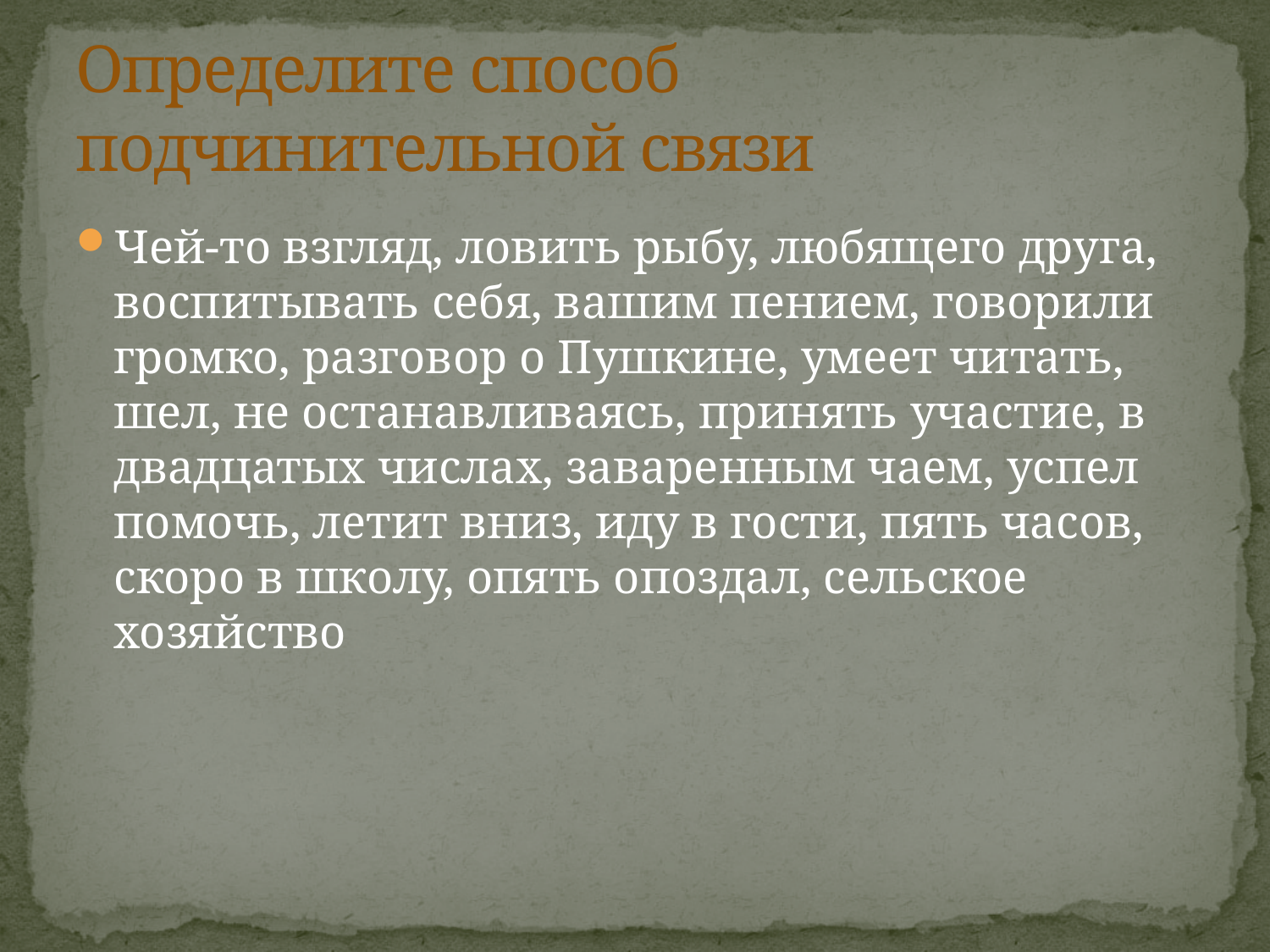

# Определите способ подчинительной связи
Чей-то взгляд, ловить рыбу, любящего друга, воспитывать себя, вашим пением, говорили громко, разговор о Пушкине, умеет читать, шел, не останавливаясь, принять участие, в двадцатых числах, заваренным чаем, успел помочь, летит вниз, иду в гости, пять часов, скоро в школу, опять опоздал, сельское хозяйство